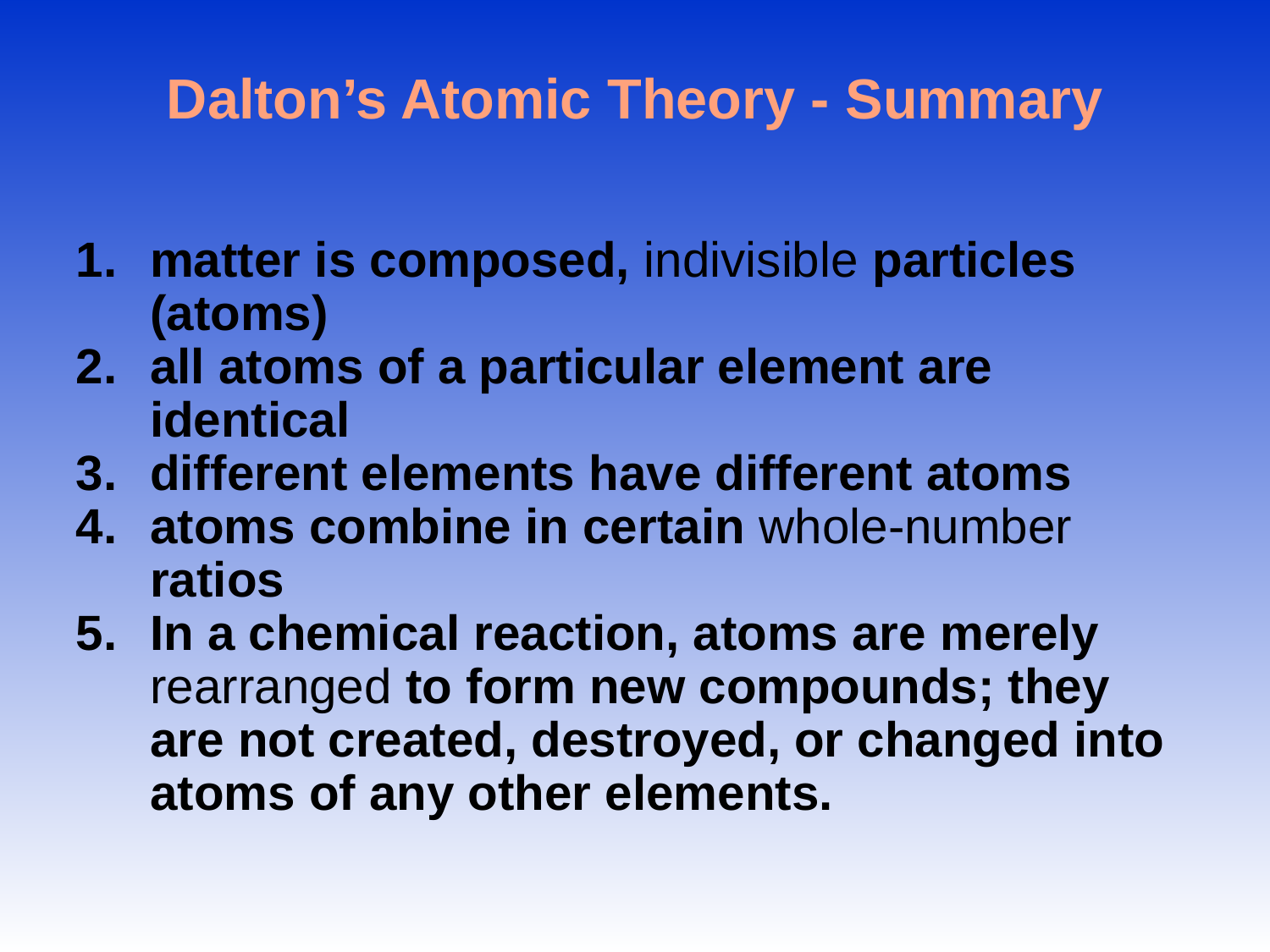

# Dalton’s Atomic Theory - Summary

matter is composed, indivisible particles (atoms)
all atoms of a particular element are identical
different elements have different atoms
atoms combine in certain whole-number ratios
In a chemical reaction, atoms are merely rearranged to form new compounds; they are not created, destroyed, or changed into atoms of any other elements.